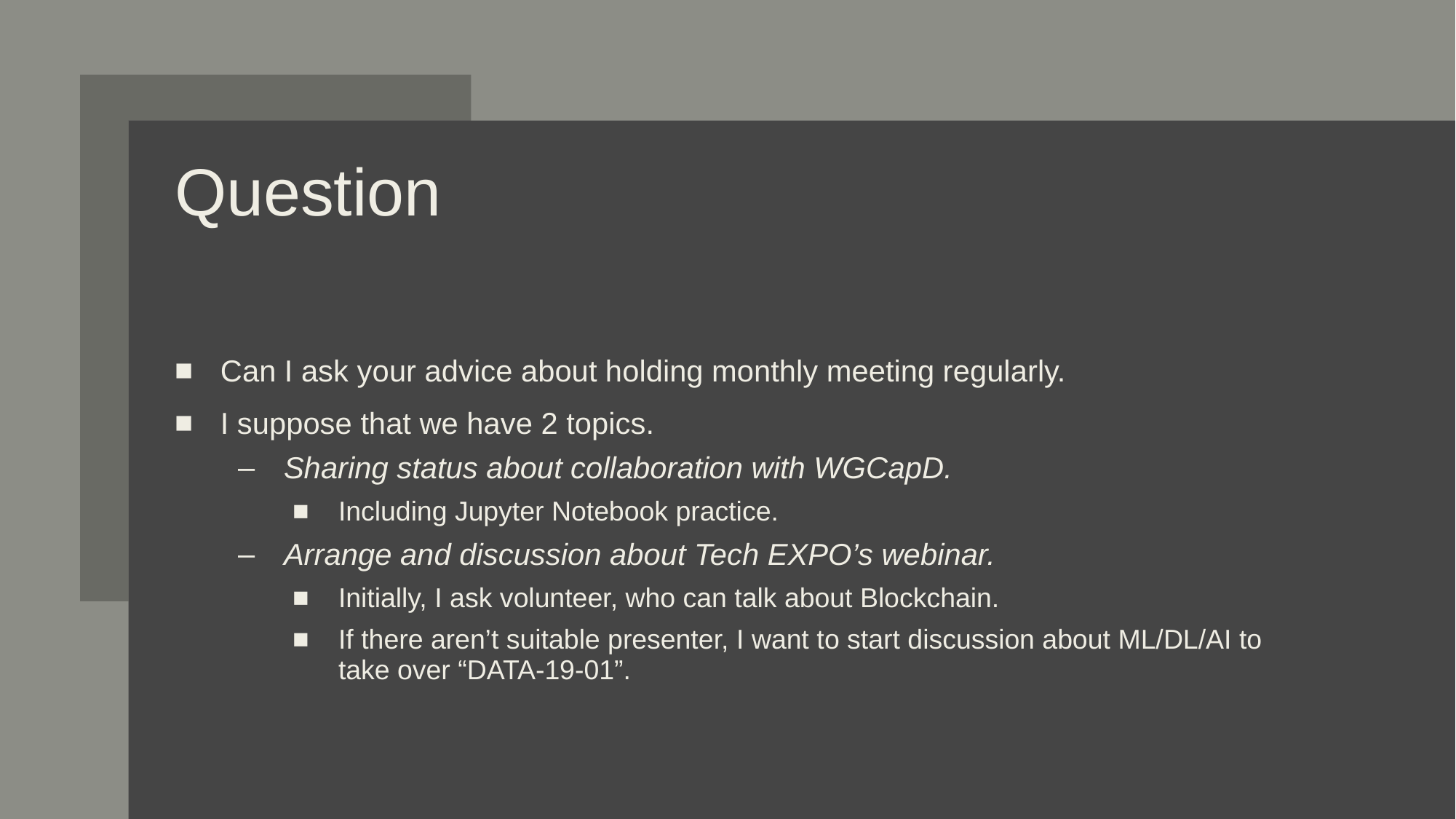

# Question
Can I ask your advice about holding monthly meeting regularly.
I suppose that we have 2 topics.
Sharing status about collaboration with WGCapD.
Including Jupyter Notebook practice.
Arrange and discussion about Tech EXPO’s webinar.
Initially, I ask volunteer, who can talk about Blockchain.
If there aren’t suitable presenter, I want to start discussion about ML/DL/AI to take over “DATA-19-01”.